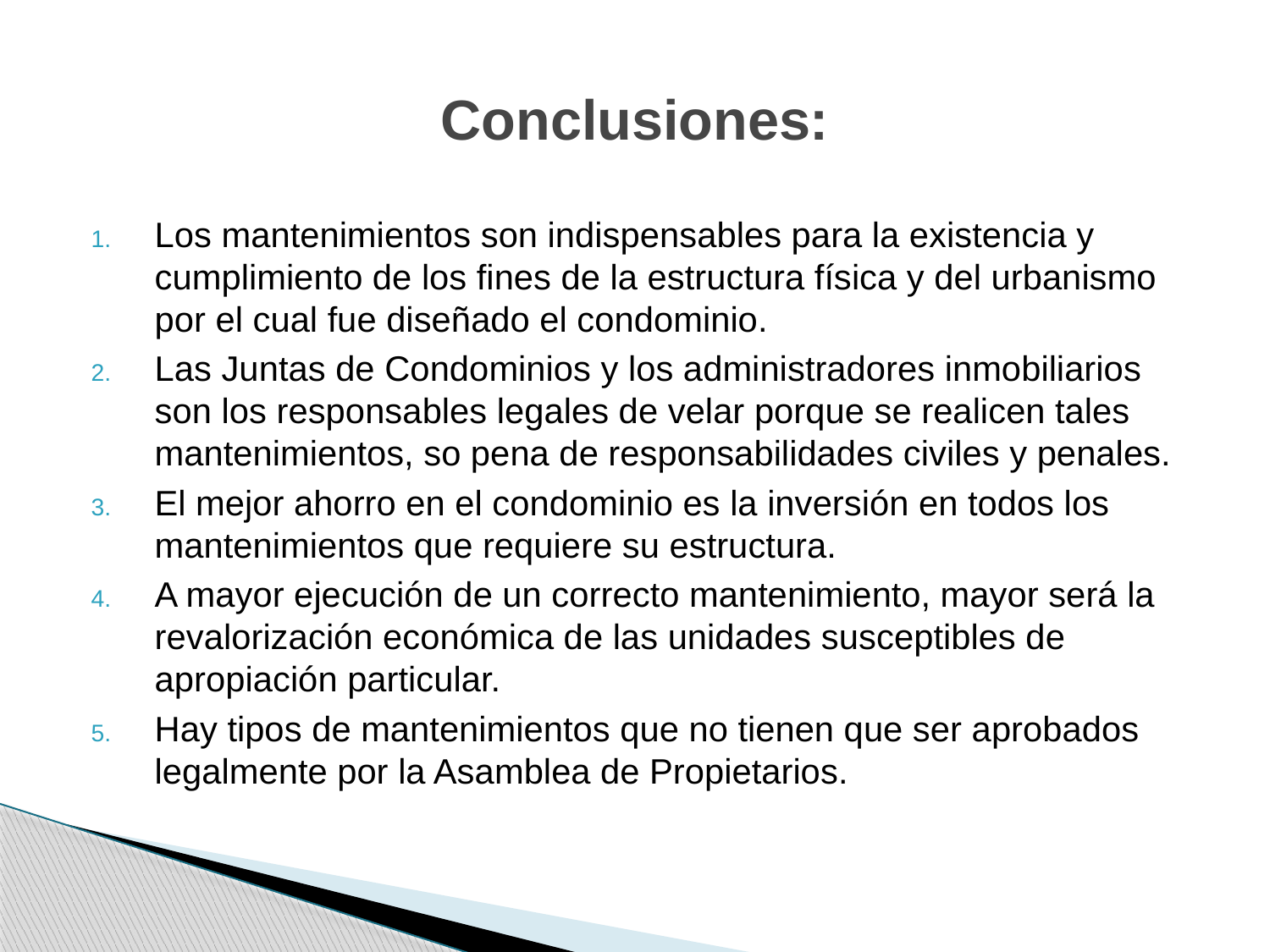

# Conclusiones:
Los mantenimientos son indispensables para la existencia y cumplimiento de los fines de la estructura física y del urbanismo por el cual fue diseñado el condominio.
Las Juntas de Condominios y los administradores inmobiliarios son los responsables legales de velar porque se realicen tales mantenimientos, so pena de responsabilidades civiles y penales.
El mejor ahorro en el condominio es la inversión en todos los mantenimientos que requiere su estructura.
A mayor ejecución de un correcto mantenimiento, mayor será la revalorización económica de las unidades susceptibles de apropiación particular.
Hay tipos de mantenimientos que no tienen que ser aprobados legalmente por la Asamblea de Propietarios.